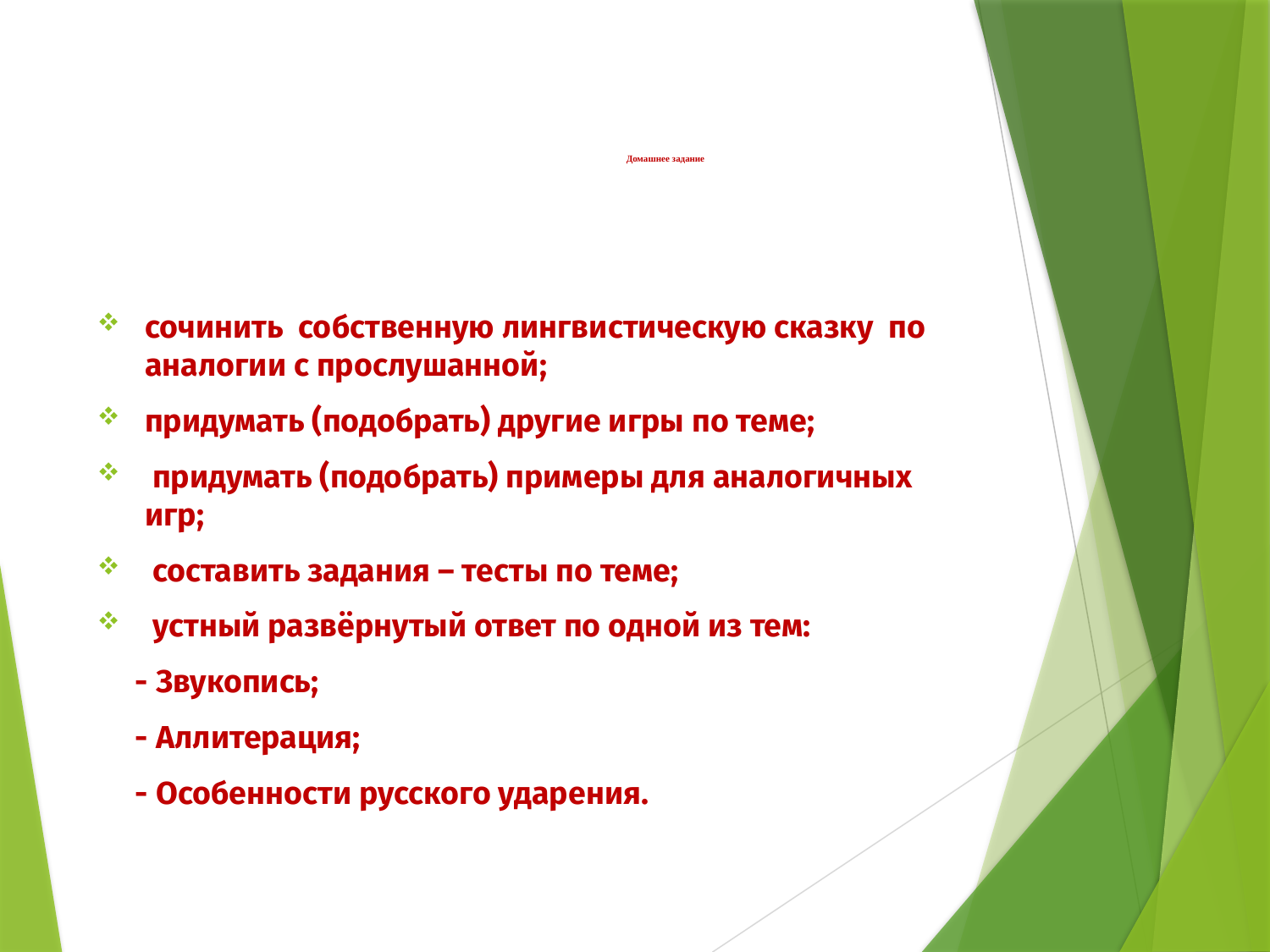

# Домашнее задание
сочинить  собственную лингвистическую сказку  по аналогии с прослушанной;
придумать (подобрать) другие игры по теме;
 придумать (подобрать) примеры для аналогичных игр;
 составить задания – тесты по теме;
 устный развёрнутый ответ по одной из тем:
     - Звукопись;
     - Аллитерация;
     - Особенности русского ударения.